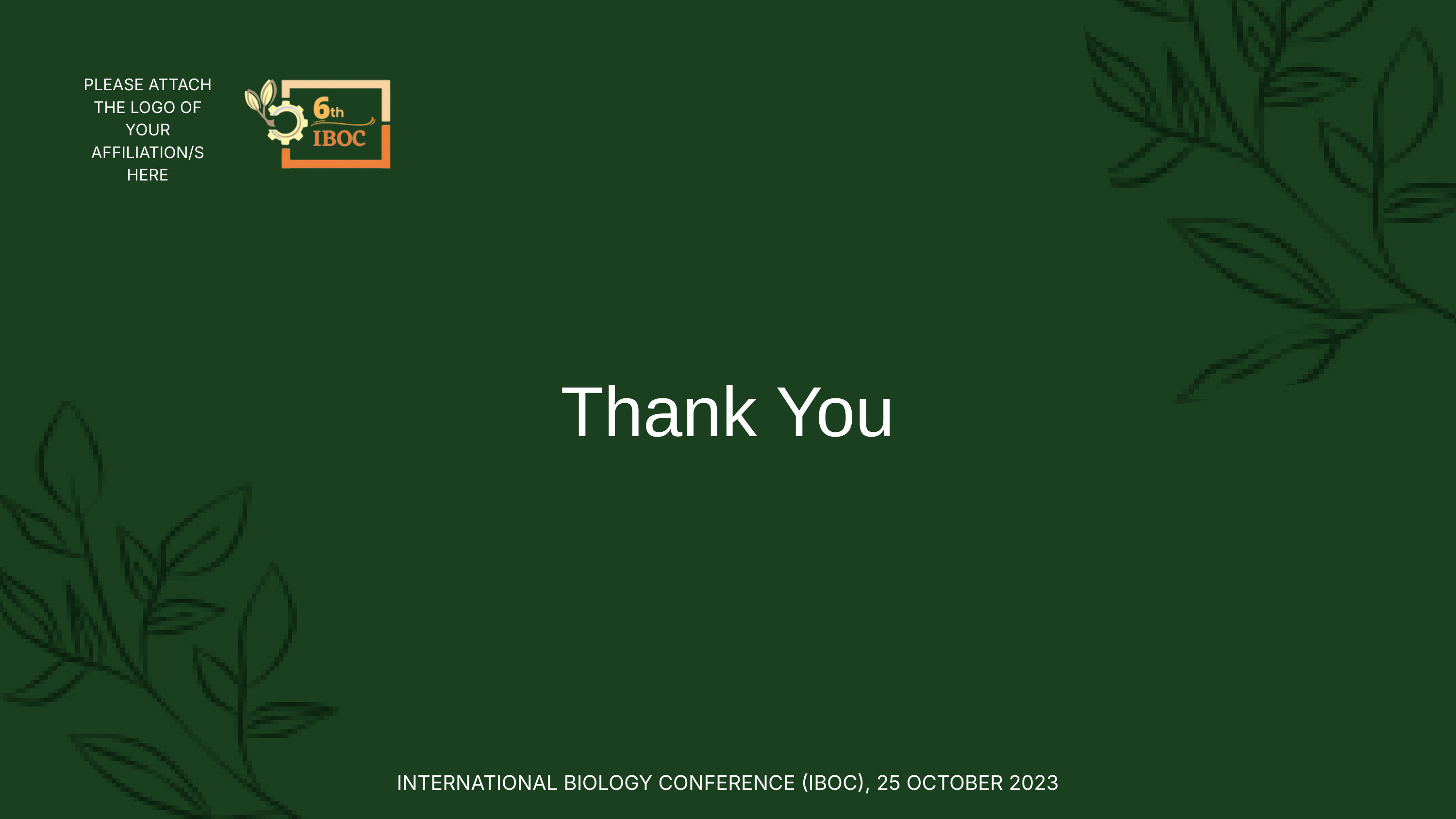

PLEASE ATTACH THE LOGO OF YOUR AFFILIATION/S HERE
Thank You

INTERNATIONAL BIOLOGY CONFERENCE (IBOC), 25 OCTOBER 2023